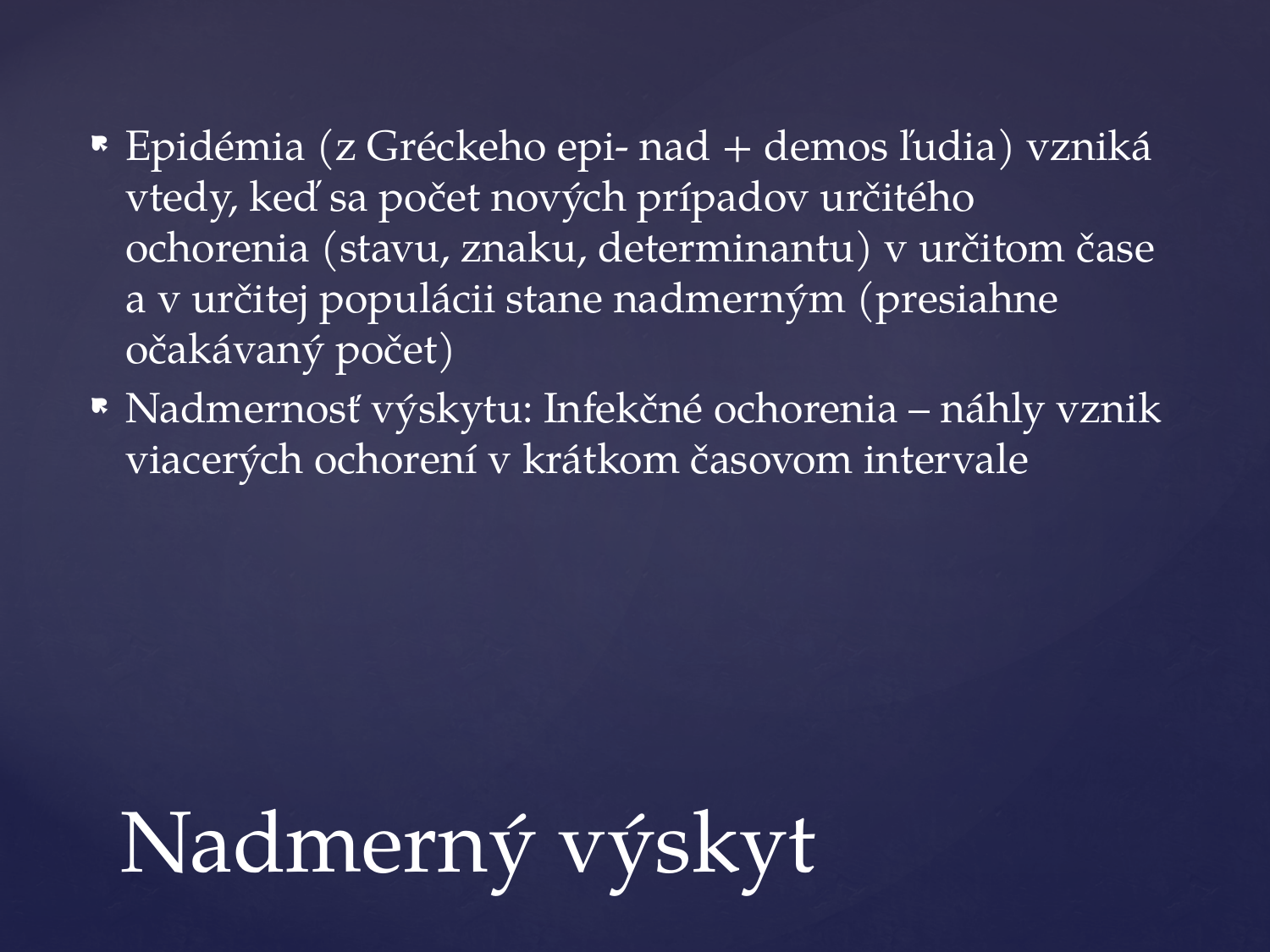

Epidémia (z Gréckeho epi- nad + demos ľudia) vzniká vtedy, keď sa počet nových prípadov určitého ochorenia (stavu, znaku, determinantu) v určitom čase a v určitej populácii stane nadmerným (presiahne očakávaný počet)
Nadmernosť výskytu: Infekčné ochorenia – náhly vznik viacerých ochorení v krátkom časovom intervale

# Nadmerný výskyt